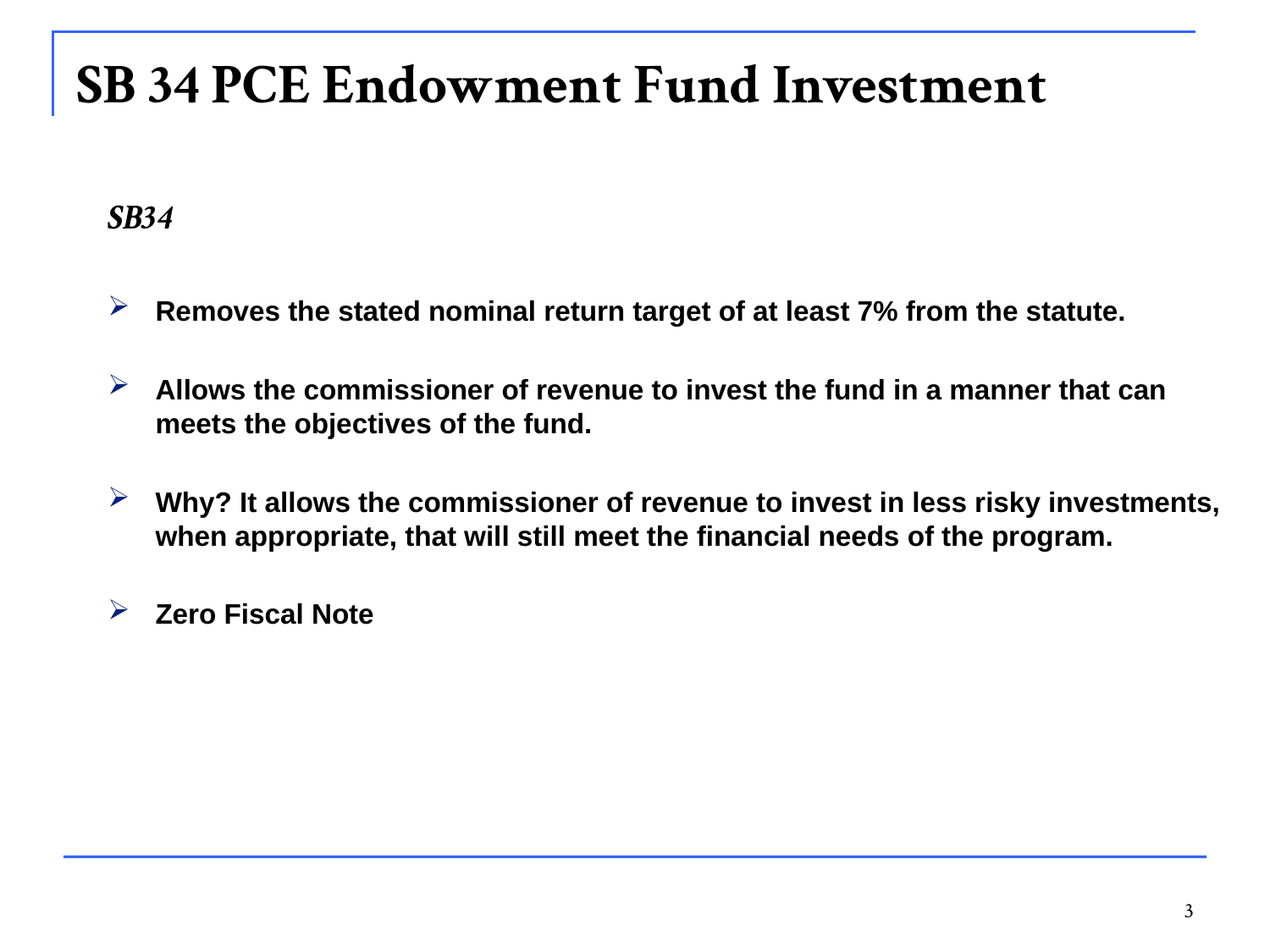

SB 34 PCE Endowment Fund Investment
SB34

Removes the stated nominal return target of at least 7% from the statute.

Allows the commissioner of revenue to invest the fund in a manner that can meets the objectives of the fund.

Why? It allows the commissioner of revenue to invest in less risky investments, when appropriate, that will still meet the financial needs of the program.

Zero Fiscal Note

3